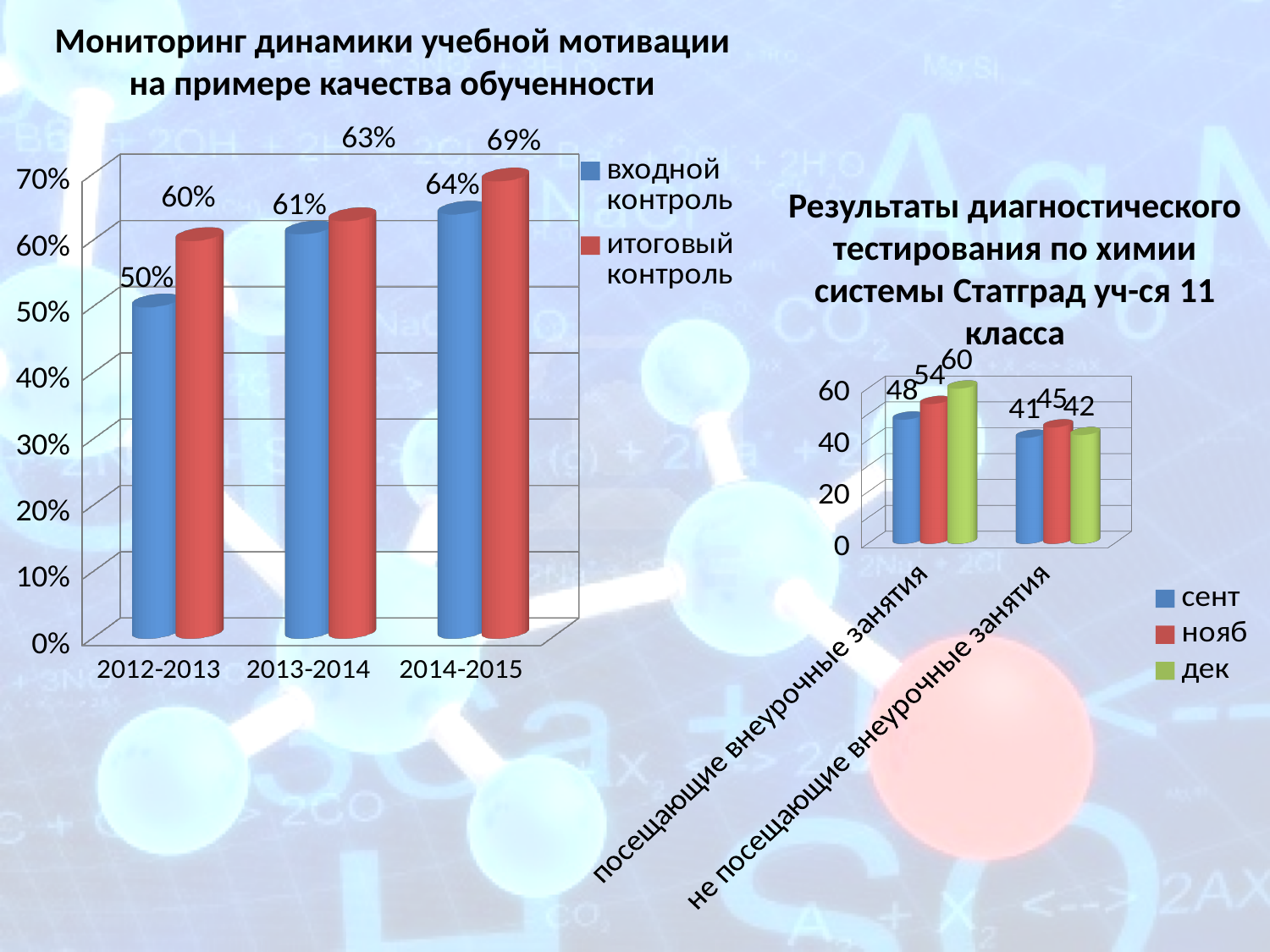

Мониторинг динамики учебной мотивации на примере качества обученности

[unsupported chart]

Результаты диагностического тестирования по химии системы Статград уч-ся 11 класса

[unsupported chart]